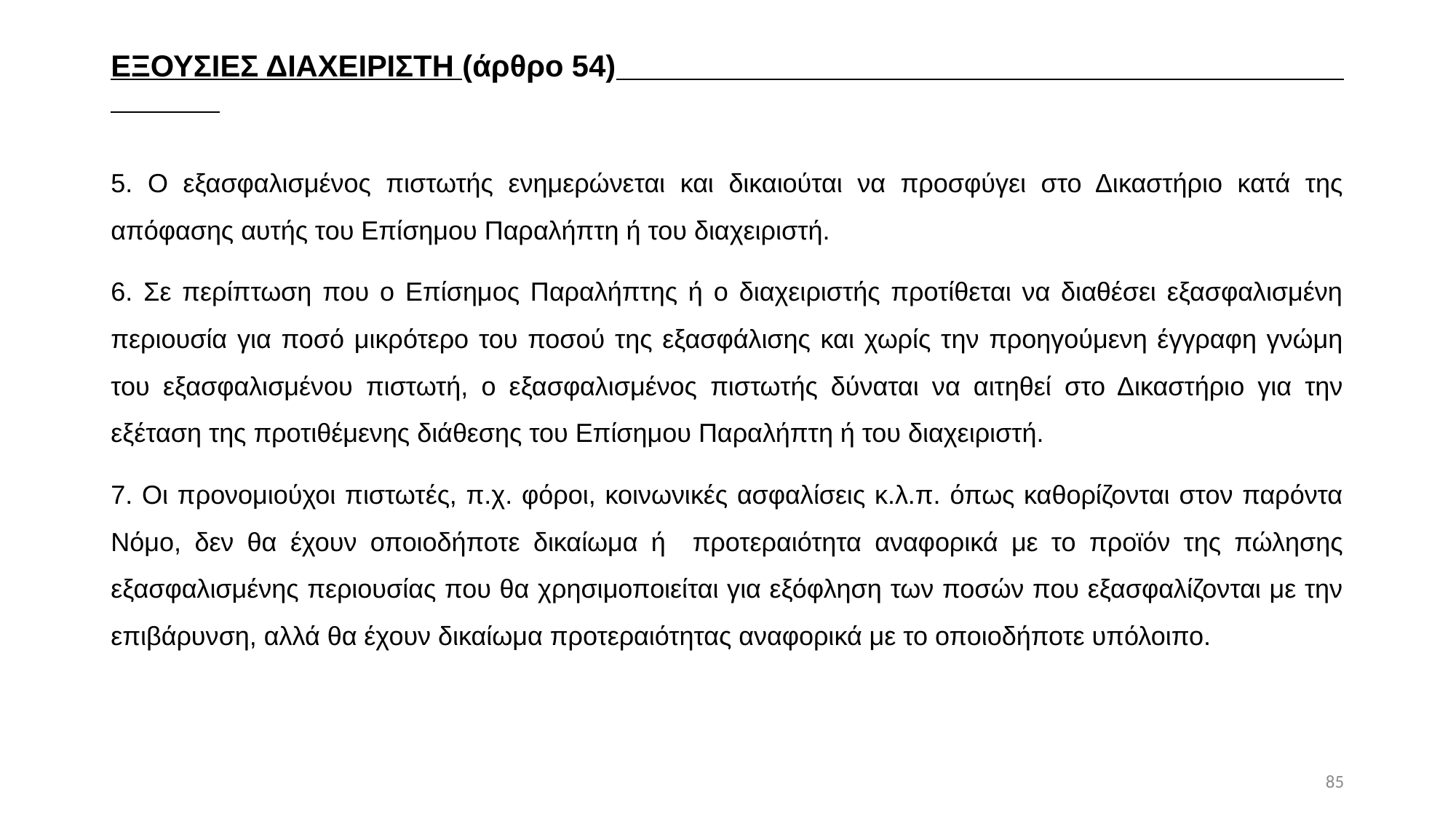

# ΕΞΟΥΣΙΕΣ ΔΙΑΧΕΙΡΙΣΤΗ (άρθρο 54)
5. Ο εξασφαλισμένος πιστωτής ενημερώνεται και δικαιούται να προσφύγει στο Δικαστήριο κατά της απόφασης αυτής του Επίσημου Παραλήπτη ή του διαχειριστή.
6. Σε περίπτωση που ο Επίσημος Παραλήπτης ή ο διαχειριστής προτίθεται να διαθέσει εξασφαλισμένη περιουσία για ποσό μικρότερο του ποσού της εξασφάλισης και χωρίς την προηγούμενη έγγραφη γνώμη του εξασφαλισμένου πιστωτή, ο εξασφαλισμένος πιστωτής δύναται να αιτηθεί στο Δικαστήριο για την εξέταση της προτιθέμενης διάθεσης του Επίσημου Παραλήπτη ή του διαχειριστή.
7. Οι προνομιούχοι πιστωτές, π.χ. φόροι, κοινωνικές ασφαλίσεις κ.λ.π. όπως καθορίζονται στον παρόντα Νόμο, δεν θα έχουν οποιοδήποτε δικαίωμα ή  προτεραιότητα αναφορικά με το προϊόν της πώλησης εξασφαλισμένης περιουσίας που θα χρησιμοποιείται για εξόφληση των ποσών που εξασφαλίζονται με την επιβάρυνση, αλλά θα έχουν δικαίωμα προτεραιότητας αναφορικά με το οποιοδήποτε υπόλοιπο.
85